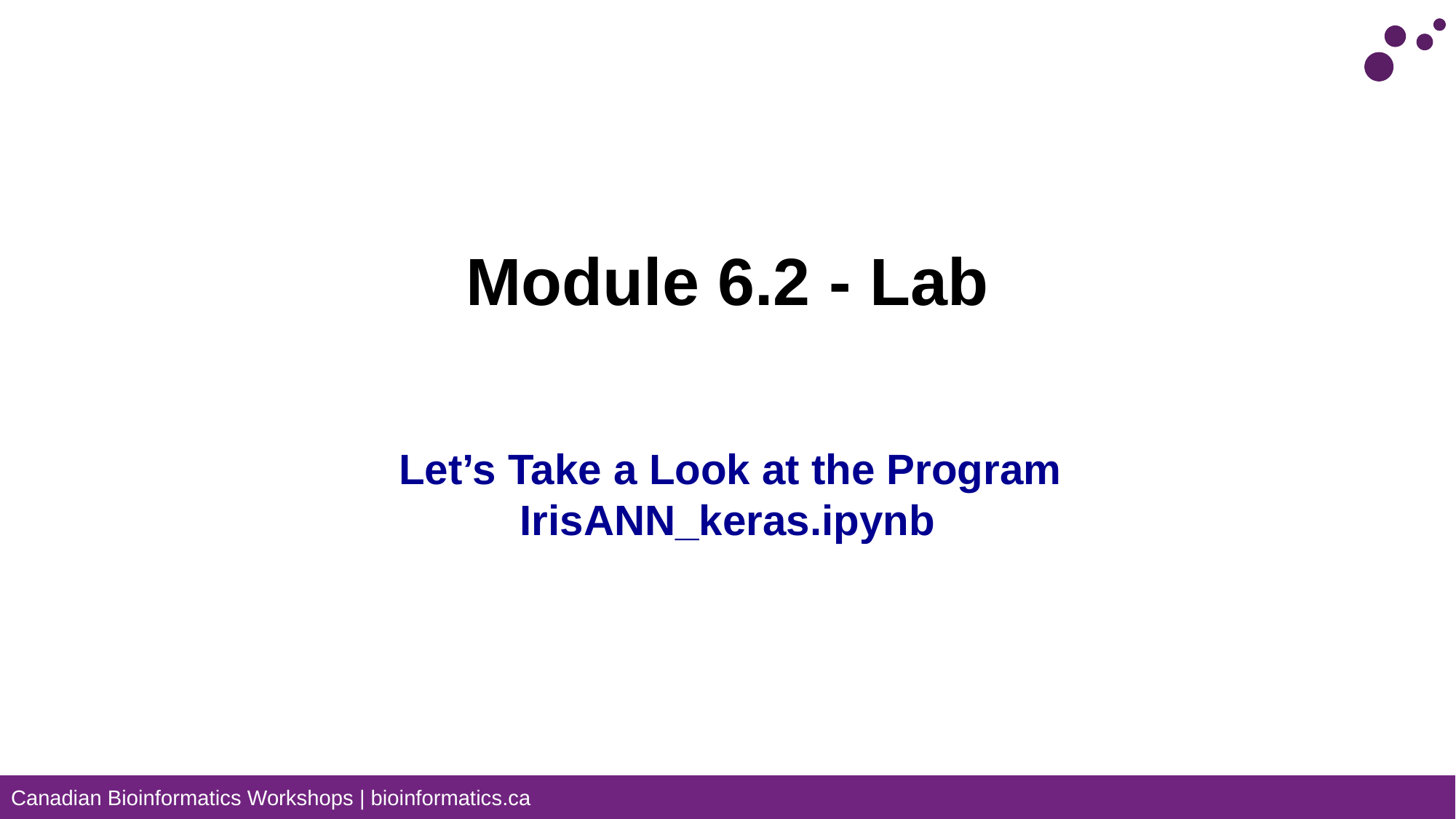

# Module 6.2 - Lab
Let’s Take a Look at the Program
IrisANN_keras.ipynb